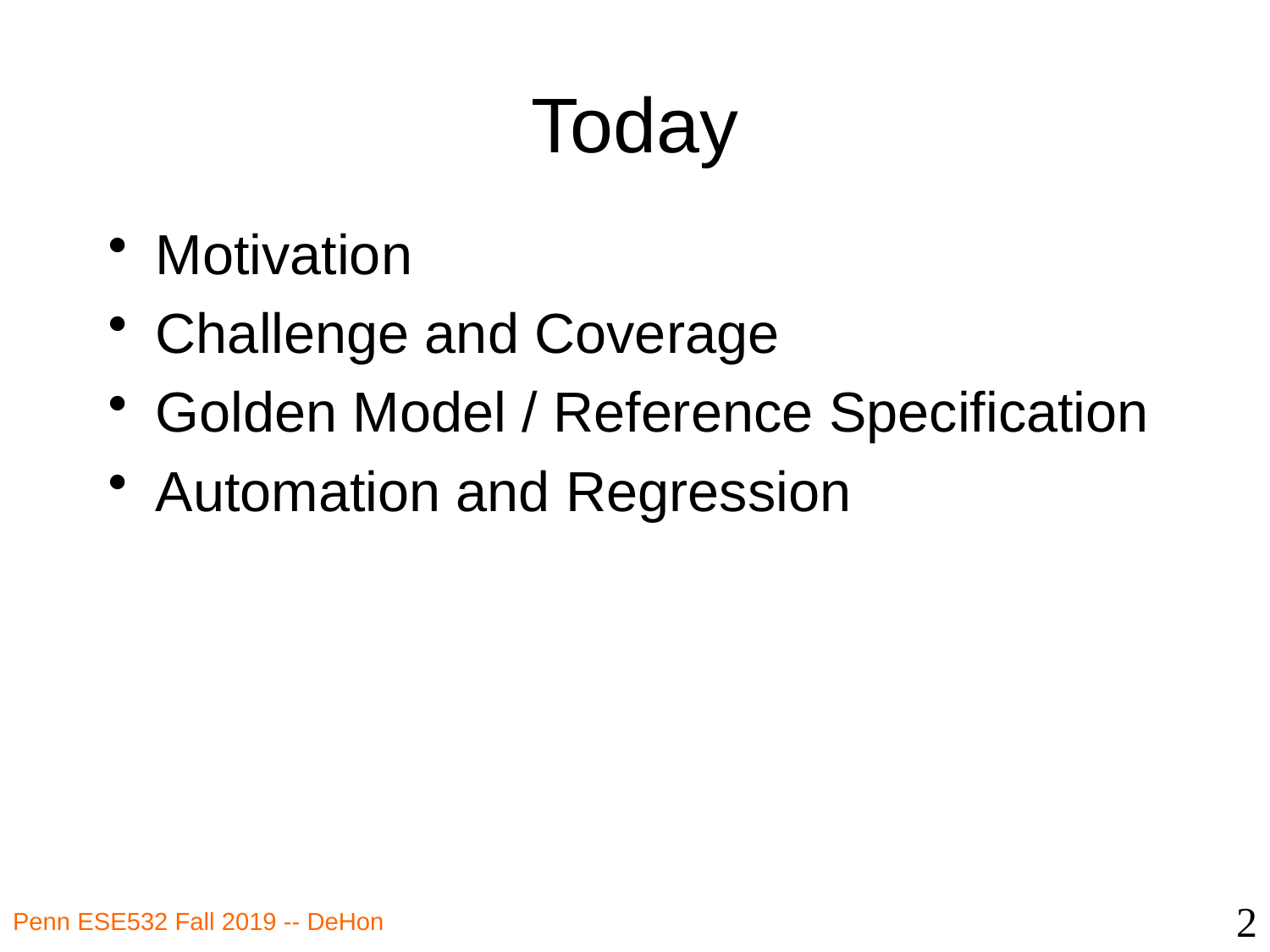

# Today
Motivation
Challenge and Coverage
Golden Model / Reference Specification
Automation and Regression

2
Penn ESE532 Fall 2019 -- DeHon